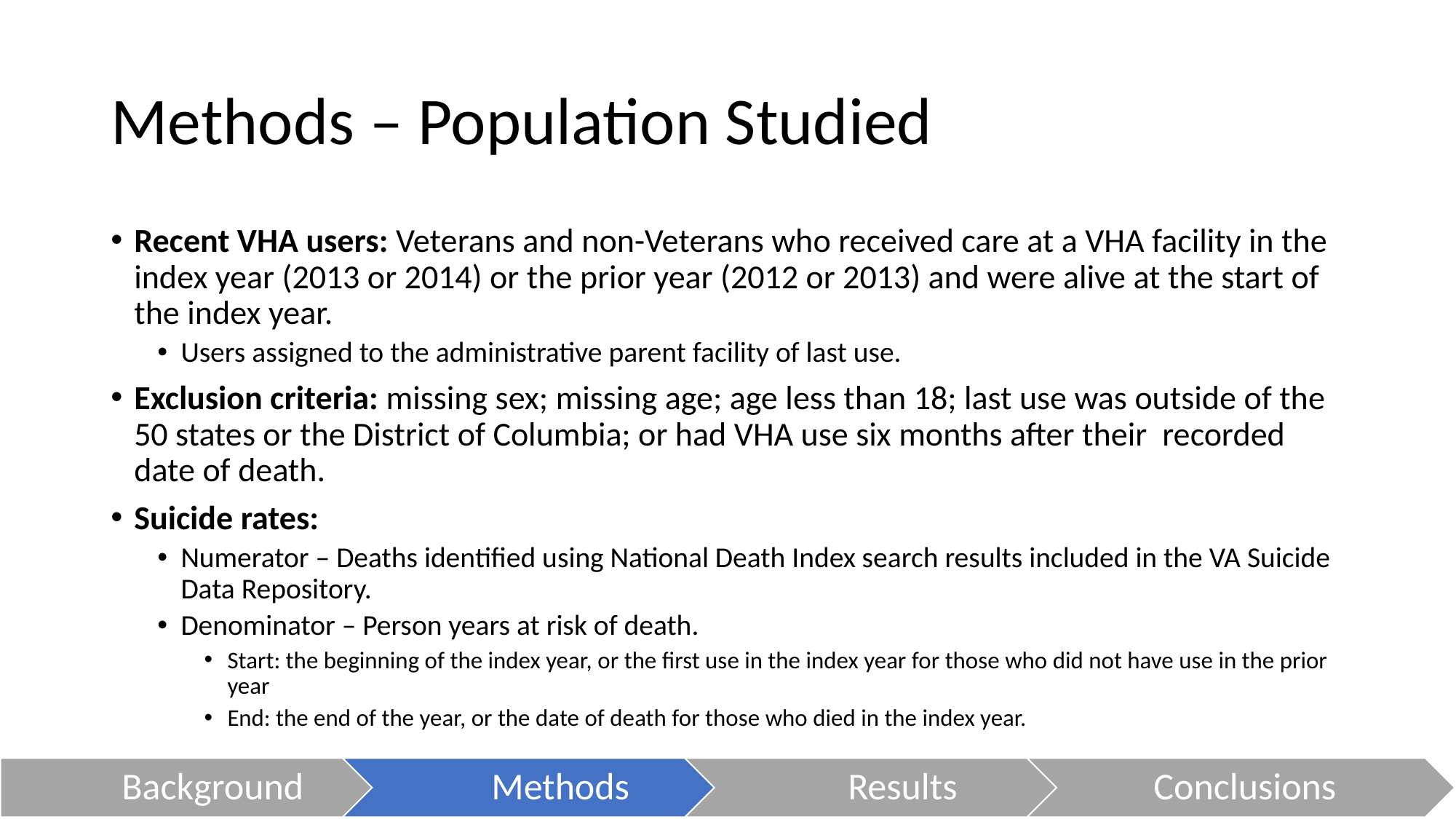

# Methods – Population Studied
Recent VHA users: Veterans and non-Veterans who received care at a VHA facility in the index year (2013 or 2014) or the prior year (2012 or 2013) and were alive at the start of the index year.
Users assigned to the administrative parent facility of last use.
Exclusion criteria: missing sex; missing age; age less than 18; last use was outside of the 50 states or the District of Columbia; or had VHA use six months after their  recorded date of death.
Suicide rates:
Numerator – Deaths identified using National Death Index search results included in the VA Suicide Data Repository.
Denominator – Person years at risk of death.
Start: the beginning of the index year, or the first use in the index year for those who did not have use in the prior year
End: the end of the year, or the date of death for those who died in the index year.
Background
Methods
Results
Conclusions